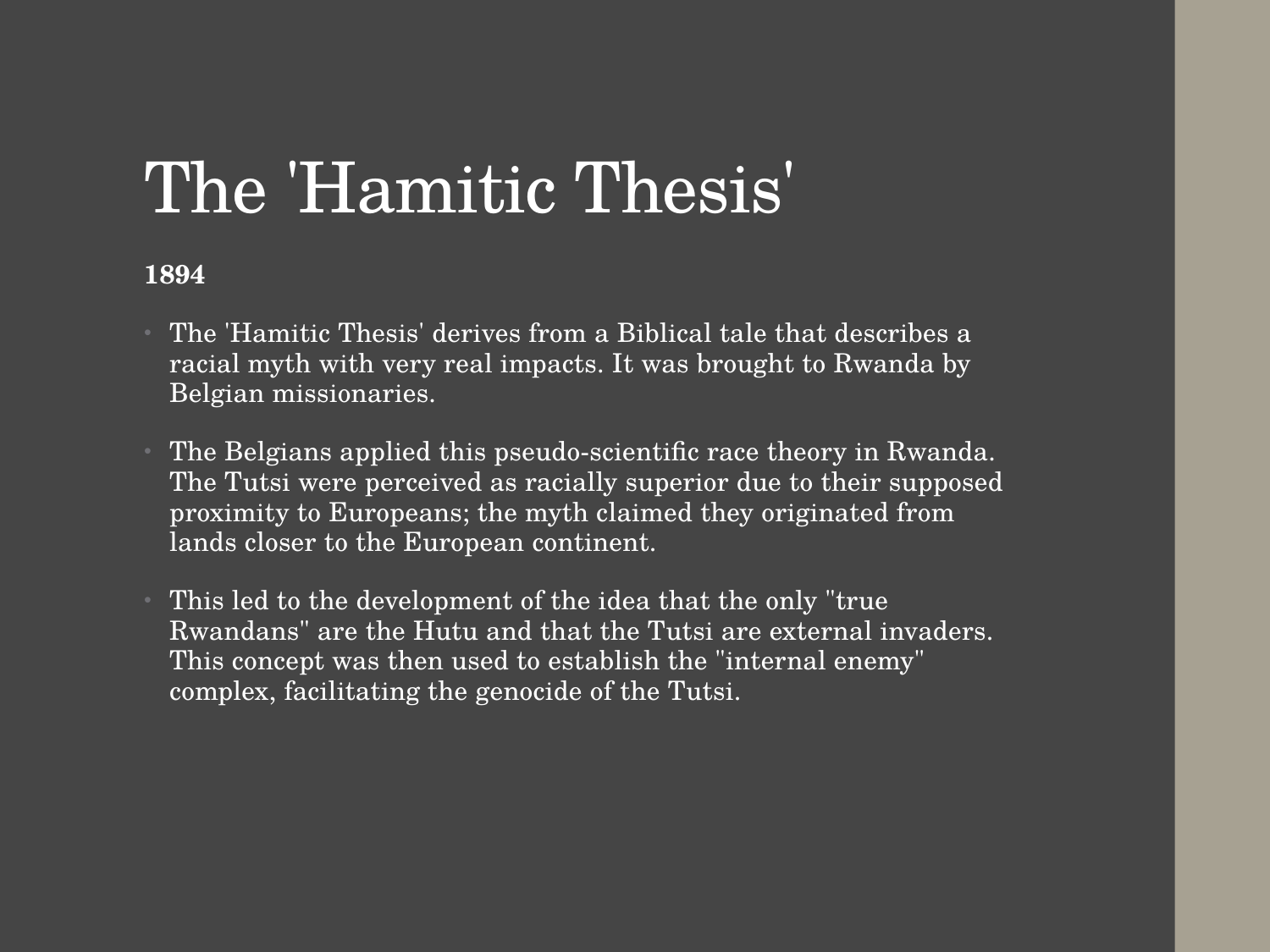

# The 'Hamitic Thesis'
1894
The 'Hamitic Thesis' derives from a Biblical tale that describes a racial myth with very real impacts. It was brought to Rwanda by Belgian missionaries.
The Belgians applied this pseudo-scientific race theory in Rwanda. The Tutsi were perceived as racially superior due to their supposed proximity to Europeans; the myth claimed they originated from lands closer to the European continent.
This led to the development of the idea that the only "true Rwandans" are the Hutu and that the Tutsi are external invaders. This concept was then used to establish the "internal enemy" complex, facilitating the genocide of the Tutsi.